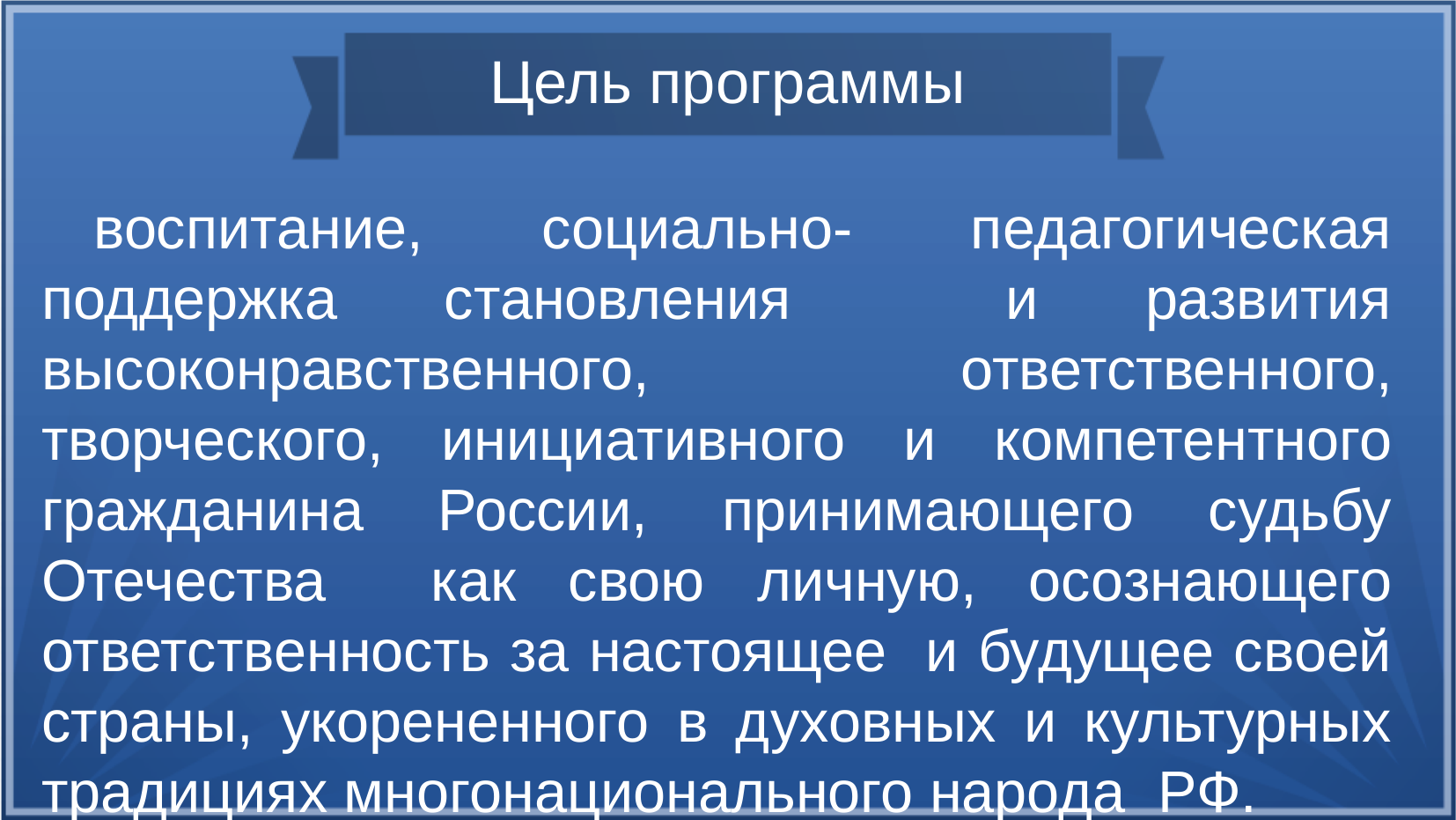

# Цель программы
воспитание, социально- педагогическая поддержка становления  и развития высоконравственного, ответственного, творческого, инициативного и компетентного гражданина России, принимающего судьбу Отечества  как свою личную, осознающего ответственность за настоящее  и будущее своей страны, укорененного в духовных и культурных традициях многонационального народа  РФ.